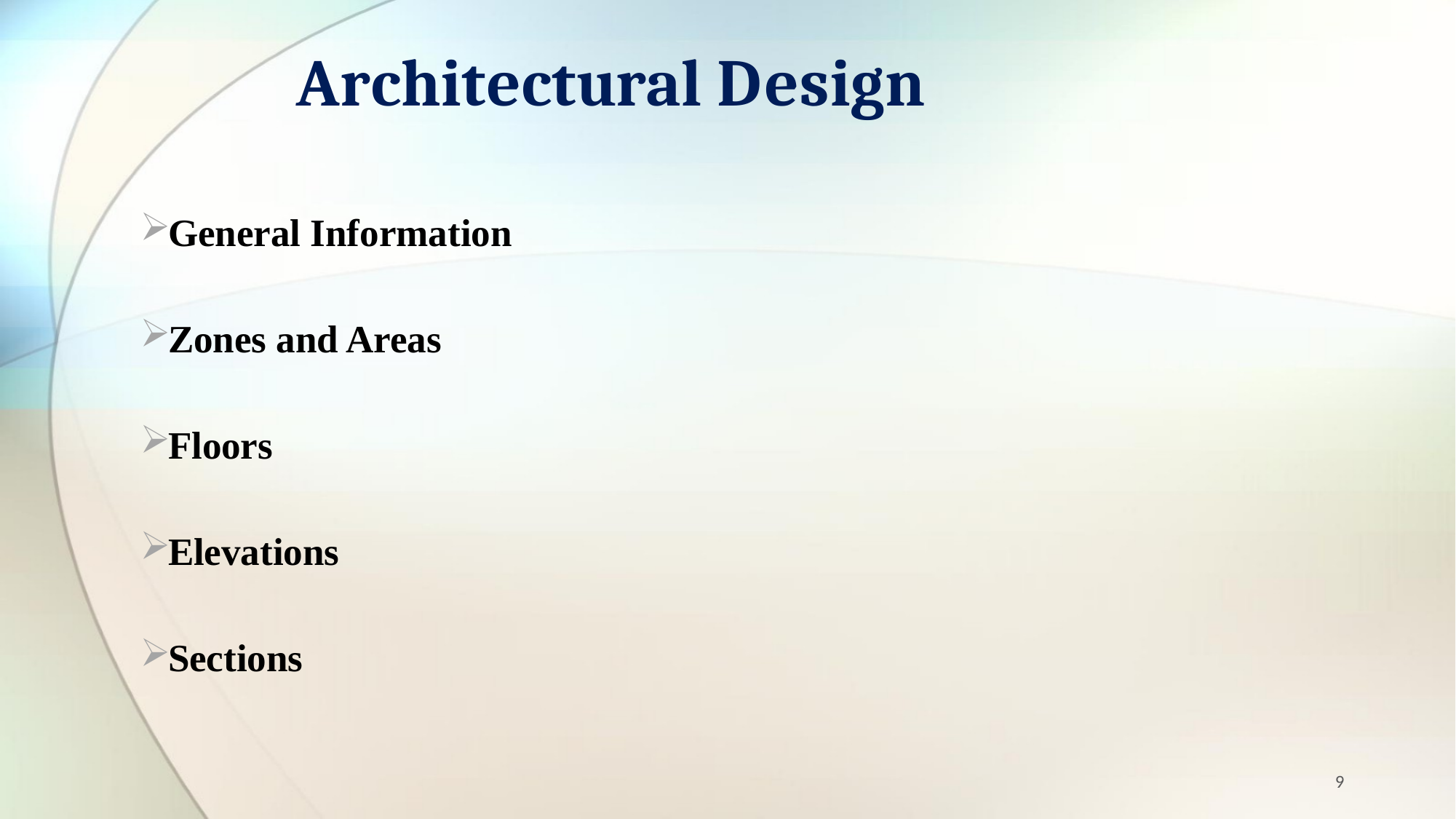

# Architectural Design

General Information

Zones and Areas

Floors

Elevations

Sections

9